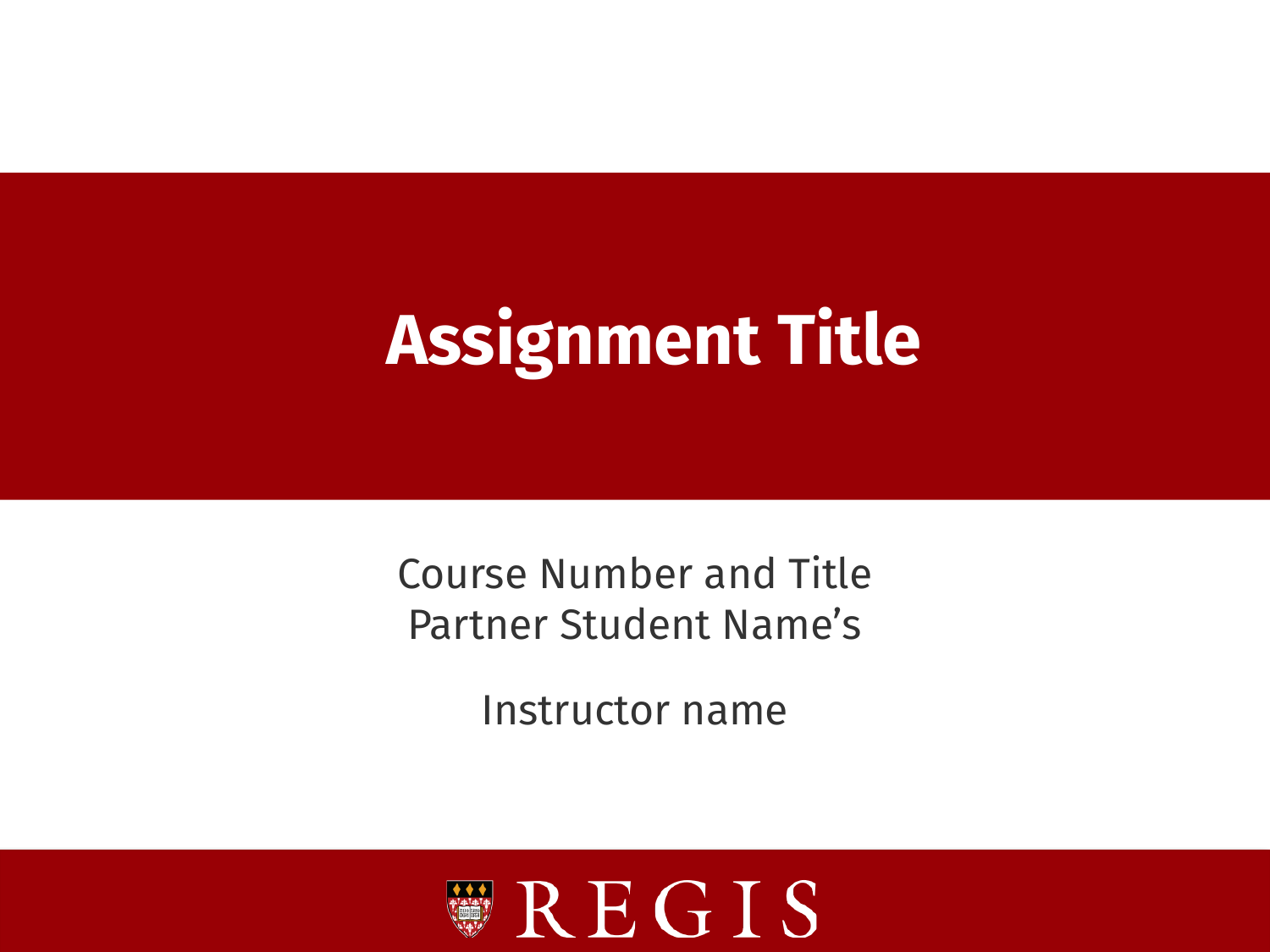

# Assignment Title
Course Number and Title
Partner Student Name’s
Instructor name